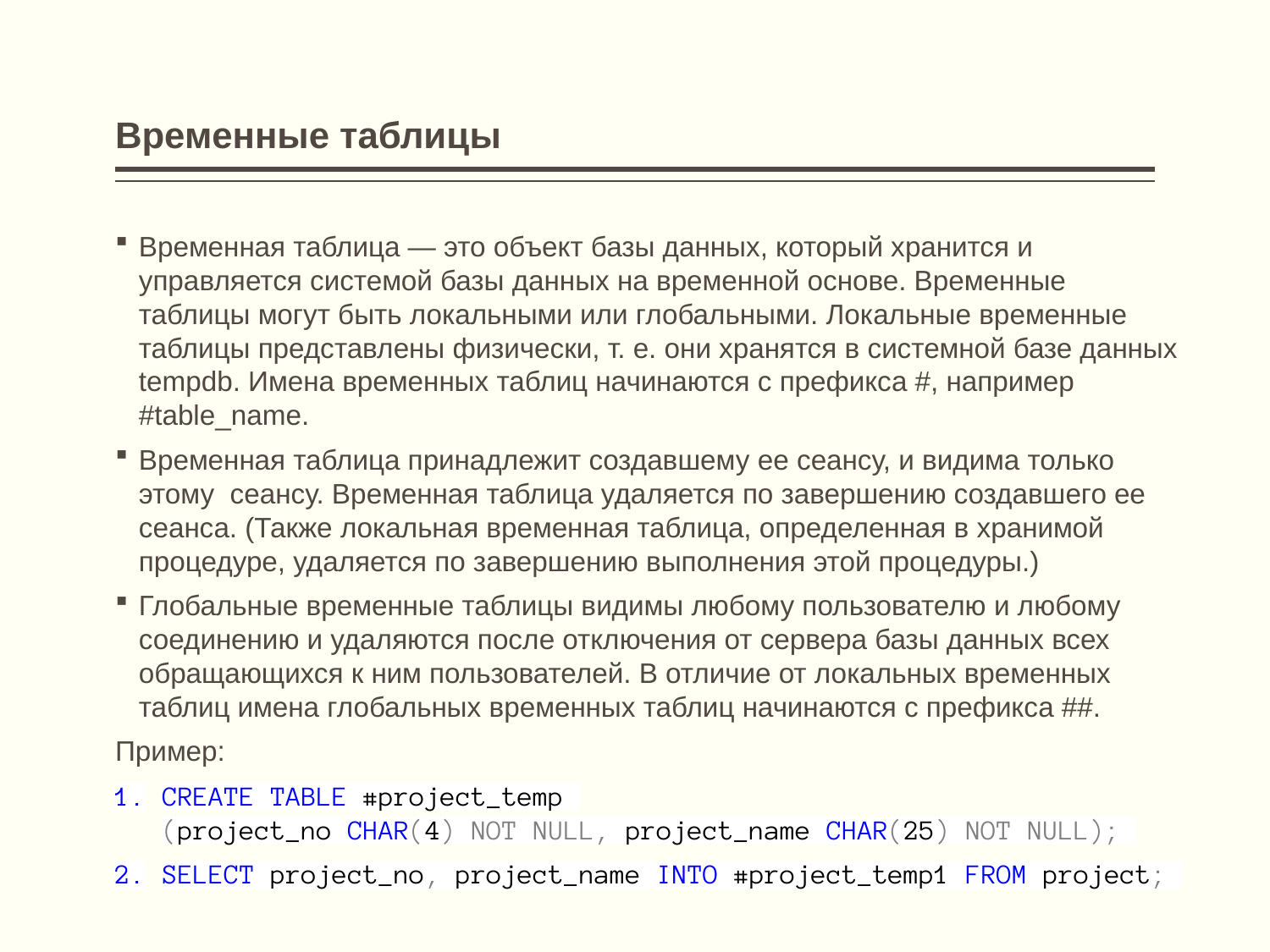

# Временные таблицы
Временная таблица — это объект базы данных, который хранится и управляется системой базы данных на временной основе. Временные таблицы могут быть локальными или глобальными. Локальные временные таблицы представлены физически, т. е. они хранятся в системной базе данных tempdb. Имена временных таблиц начинаются с префикса #, например #table_name.
Временная таблица принадлежит создавшему ее сеансу, и видима только этому  сеансу. Временная таблица удаляется по завершению создавшего ее сеанса. (Также локальная временная таблица, определенная в хранимой процедуре, удаляется по завершению выполнения этой процедуры.)
Глобальные временные таблицы видимы любому пользователю и любому соединению и удаляются после отключения от сервера базы данных всех обращающихся к ним пользователей. В отличие от локальных временных таблиц имена глобальных временных таблиц начинаются с префикса ##.
Пример:
CREATE TABLE #project_temp
(project_no CHAR(4) NOT NULL, project_name CHAR(25) NOT NULL);
SELECT project_no, project_name INTO #project_temp1 FROM project;